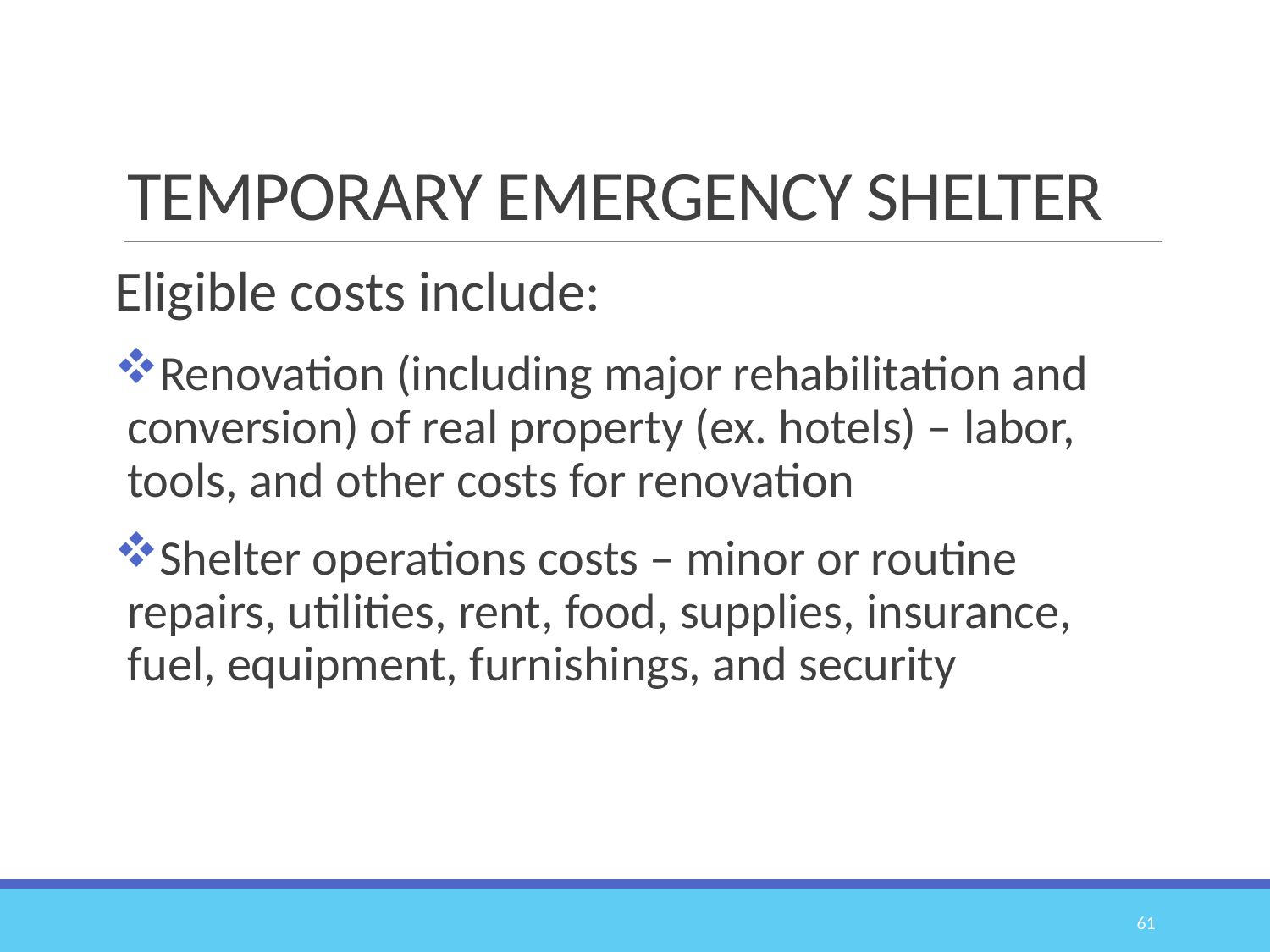

# TEMPORARY EMERGENCY SHELTER
Eligible costs include:
Renovation (including major rehabilitation and conversion) of real property (ex. hotels) – labor, tools, and other costs for renovation
Shelter operations costs – minor or routine repairs, utilities, rent, food, supplies, insurance, fuel, equipment, furnishings, and security
61